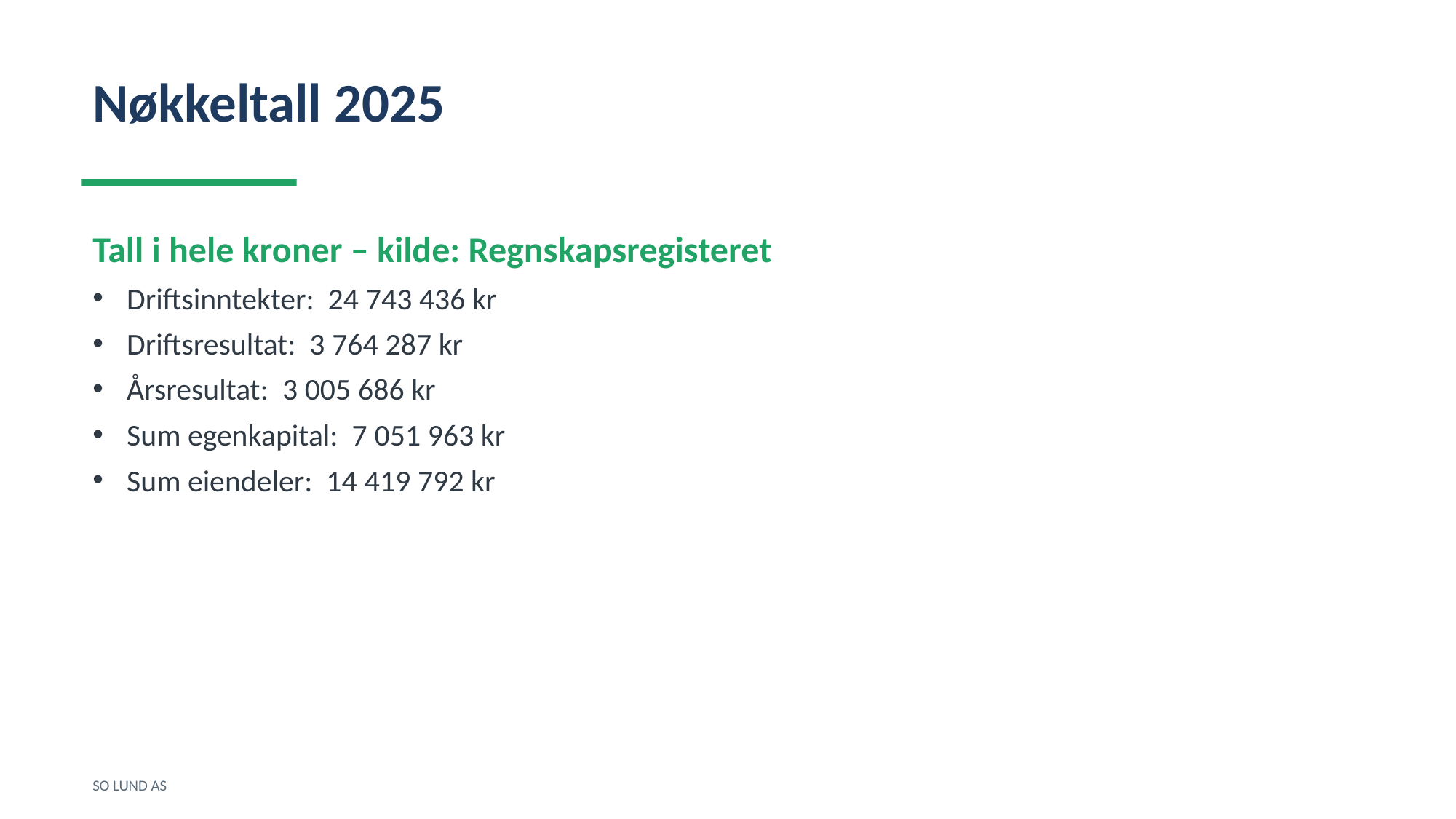

Nøkkeltall 2025

Tall i hele kroner – kilde: Regnskapsregisteret
Driftsinntekter:  24 743 436 kr
Driftsresultat:  3 764 287 kr
Årsresultat:  3 005 686 kr
Sum egenkapital:  7 051 963 kr
Sum eiendeler:  14 419 792 kr
SO LUND AS